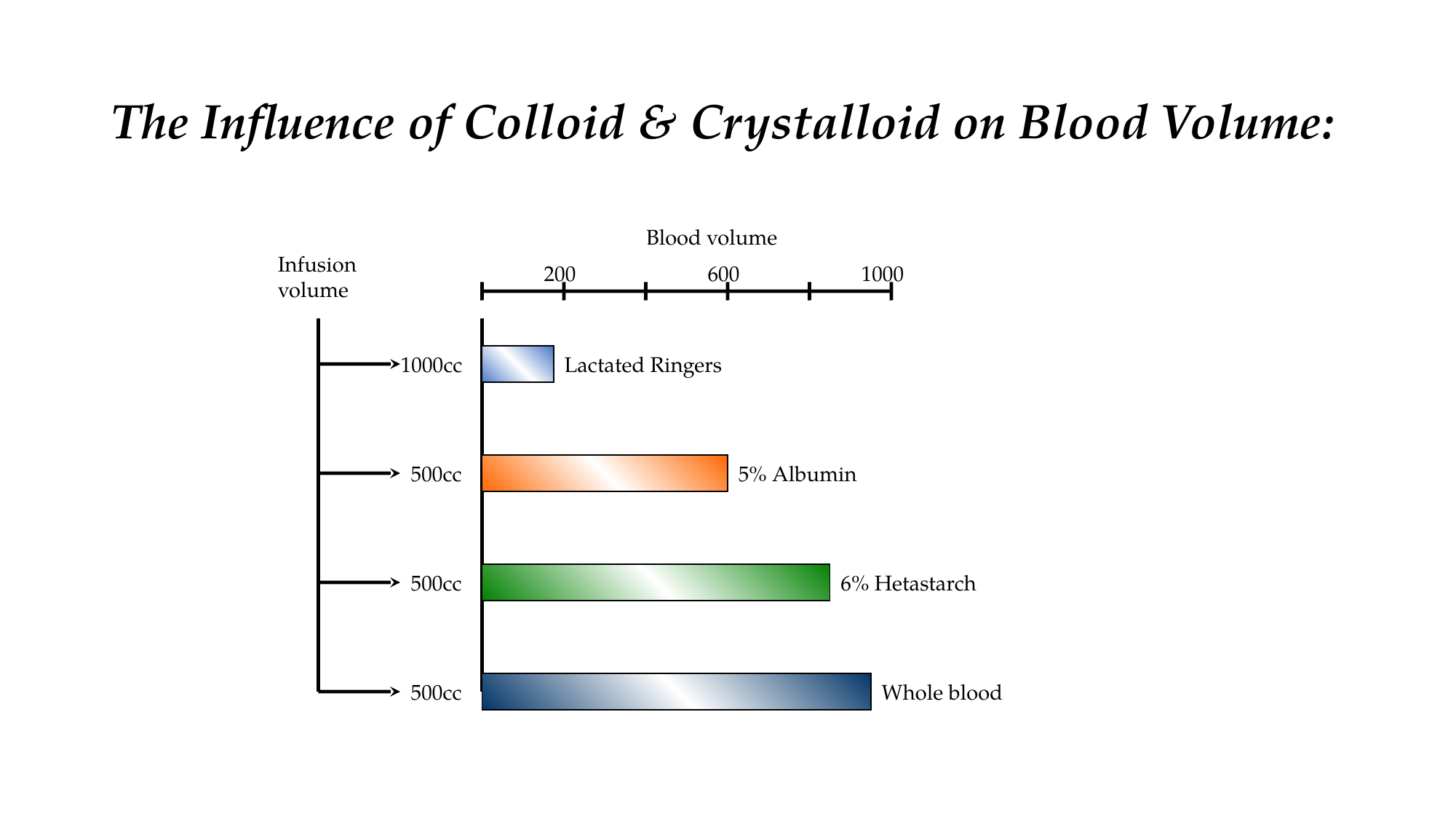

# The Influence of Colloid & Crystalloid on Blood Volume:
Blood volume
Infusion
volume
200
600
1000

1000cc

Lactated Ringers

500cc

5% Albumin

500cc

6% Hetastarch

500cc

Whole blood